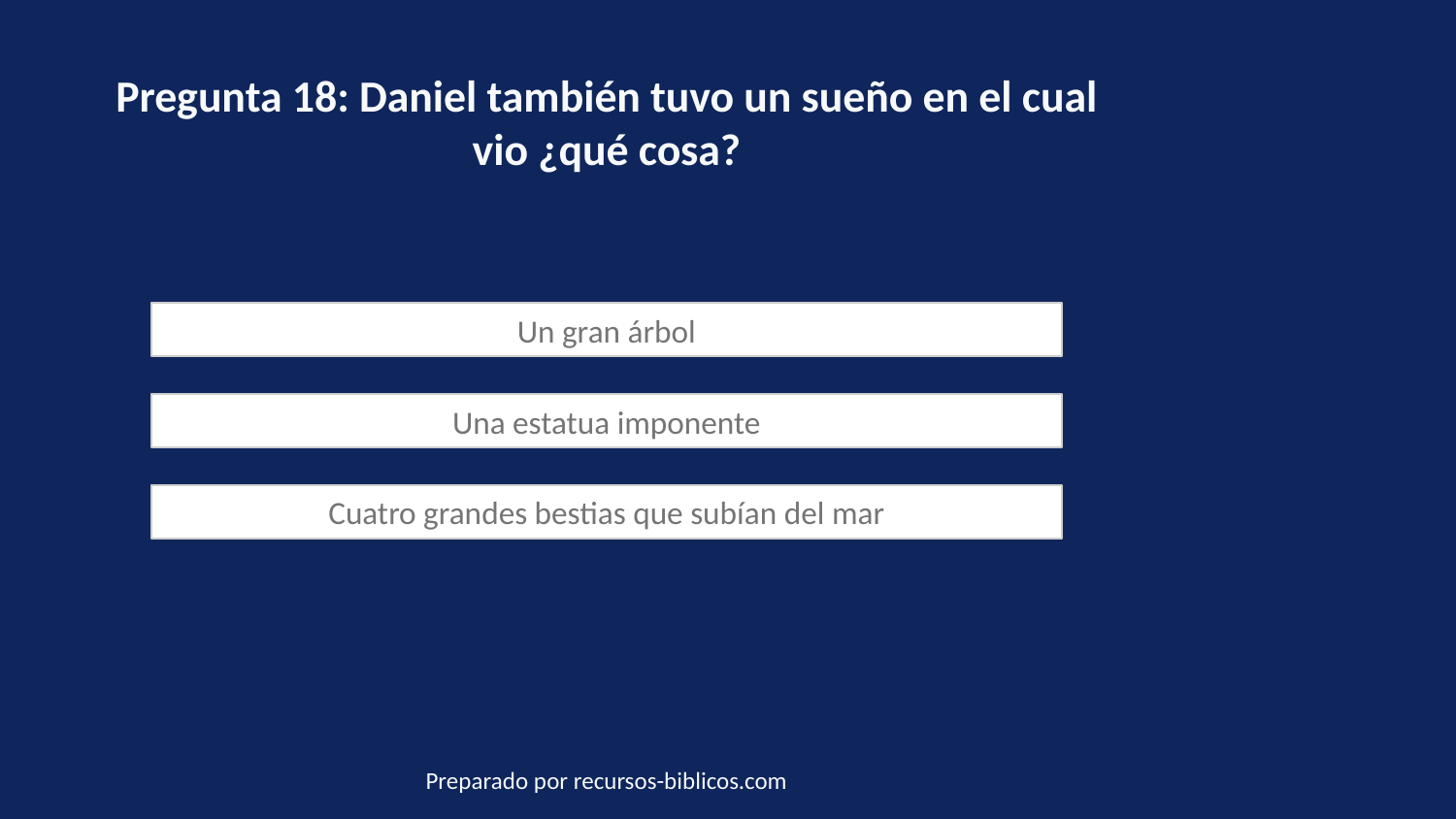

Pregunta 18: Daniel también tuvo un sueño en el cual vio ¿qué cosa?
Un gran árbol
Una estatua imponente
Cuatro grandes bestias que subían del mar
Preparado por recursos-biblicos.com